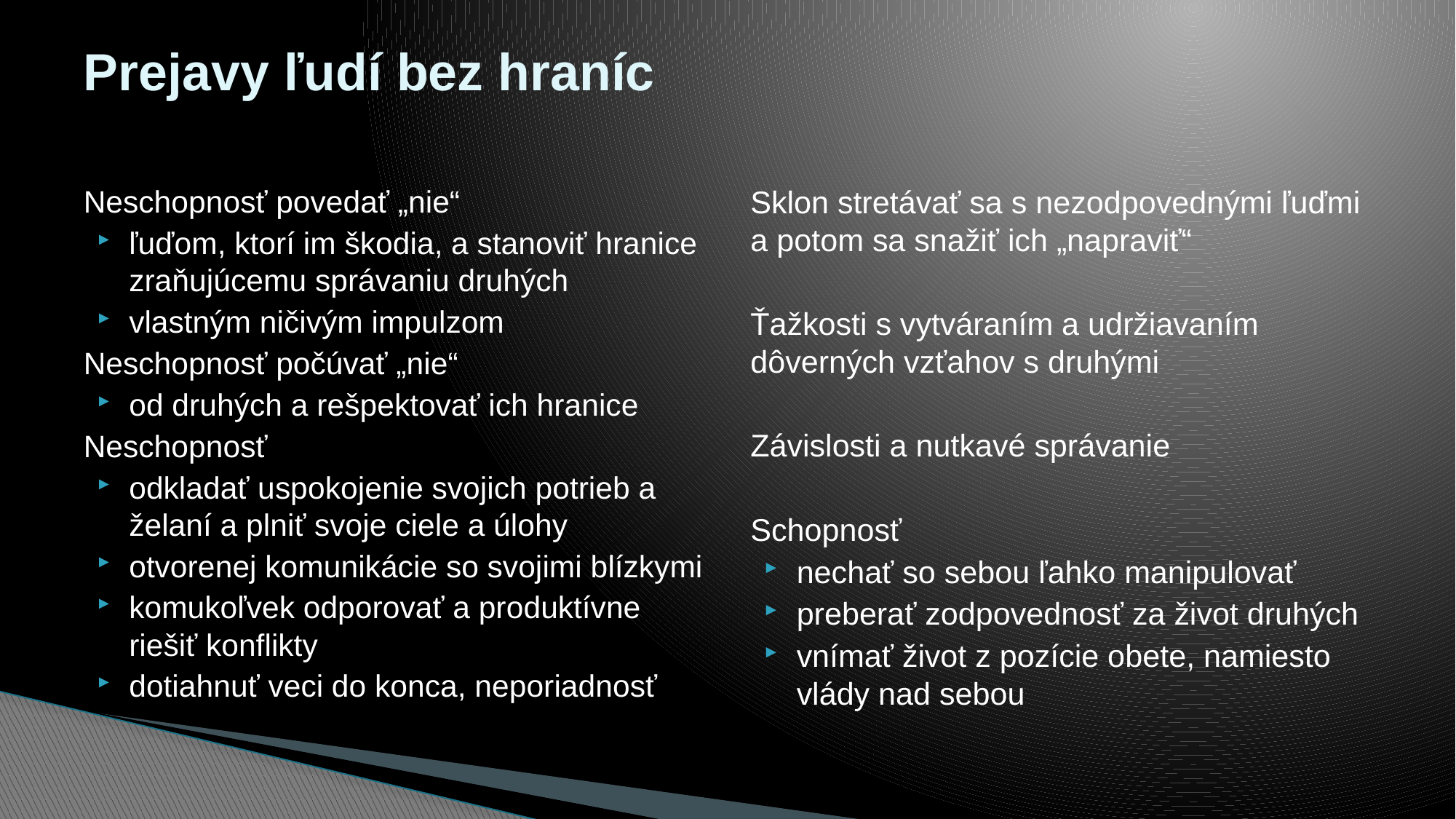

# Prejavy ľudí bez hraníc
Neschopnosť povedať „nie“
ľuďom, ktorí im škodia, a stanoviť hranice zraňujúcemu správaniu druhých
vlastným ničivým impulzom
Neschopnosť počúvať „nie“
od druhých a rešpektovať ich hranice
Neschopnosť
odkladať uspokojenie svojich potrieb a želaní a plniť svoje ciele a úlohy
otvorenej komunikácie so svojimi blízkymi
komukoľvek odporovať a produktívne riešiť konflikty
dotiahnuť veci do konca, neporiadnosť

Sklon stretávať sa s nezodpovednými ľuďmi a potom sa snažiť ich „napraviť“

Ťažkosti s vytváraním a udržiavaním dôverných vzťahov s druhými

Závislosti a nutkavé správanie

Schopnosť
nechať so sebou ľahko manipulovať
preberať zodpovednosť za život druhých
vnímať život z pozície obete, namiesto vlády nad sebou